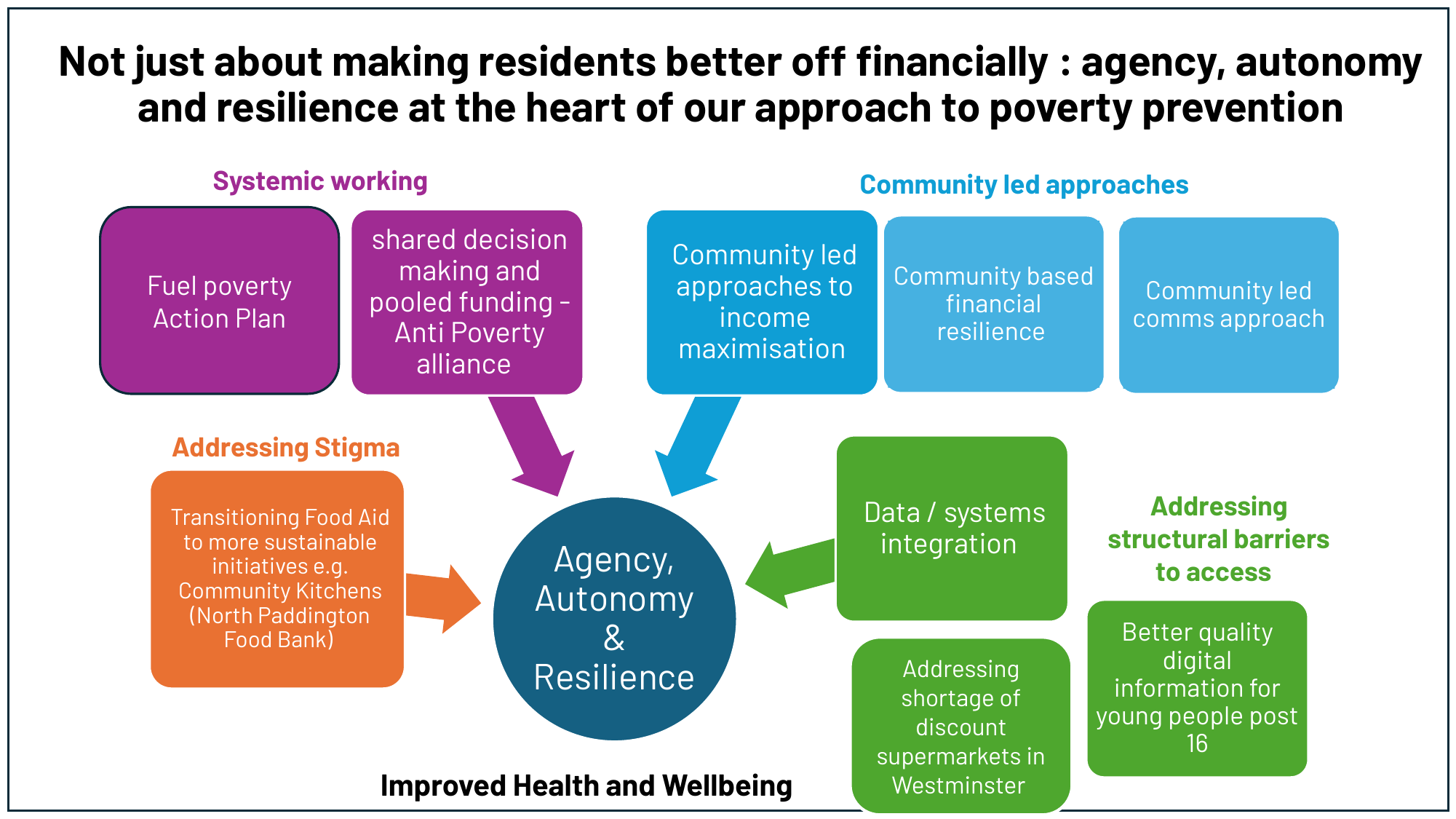

# Not just about making residents better off financially : agency, autonomy and resilience at the heart of our approach to poverty prevention

Systemic working
Community led approaches
Agency, Autonomy & Resilience
Transitioning Food Aid to more sustainable initiatives e.g. Community Kitchens (North Paddington Food Bank)
shared decision making and pooled funding - Anti Poverty alliance
Community led approaches to income maximisation
Data / systems integration
Fuel poverty Action Plan

Community based financial resilience

Community led comms approach

Better quality digital information for young people post 16
Addressing shortage of discount supermarkets in Westminster
Improved Health and Wellbeing
Addressing Stigma
Addressing structural barriers to access